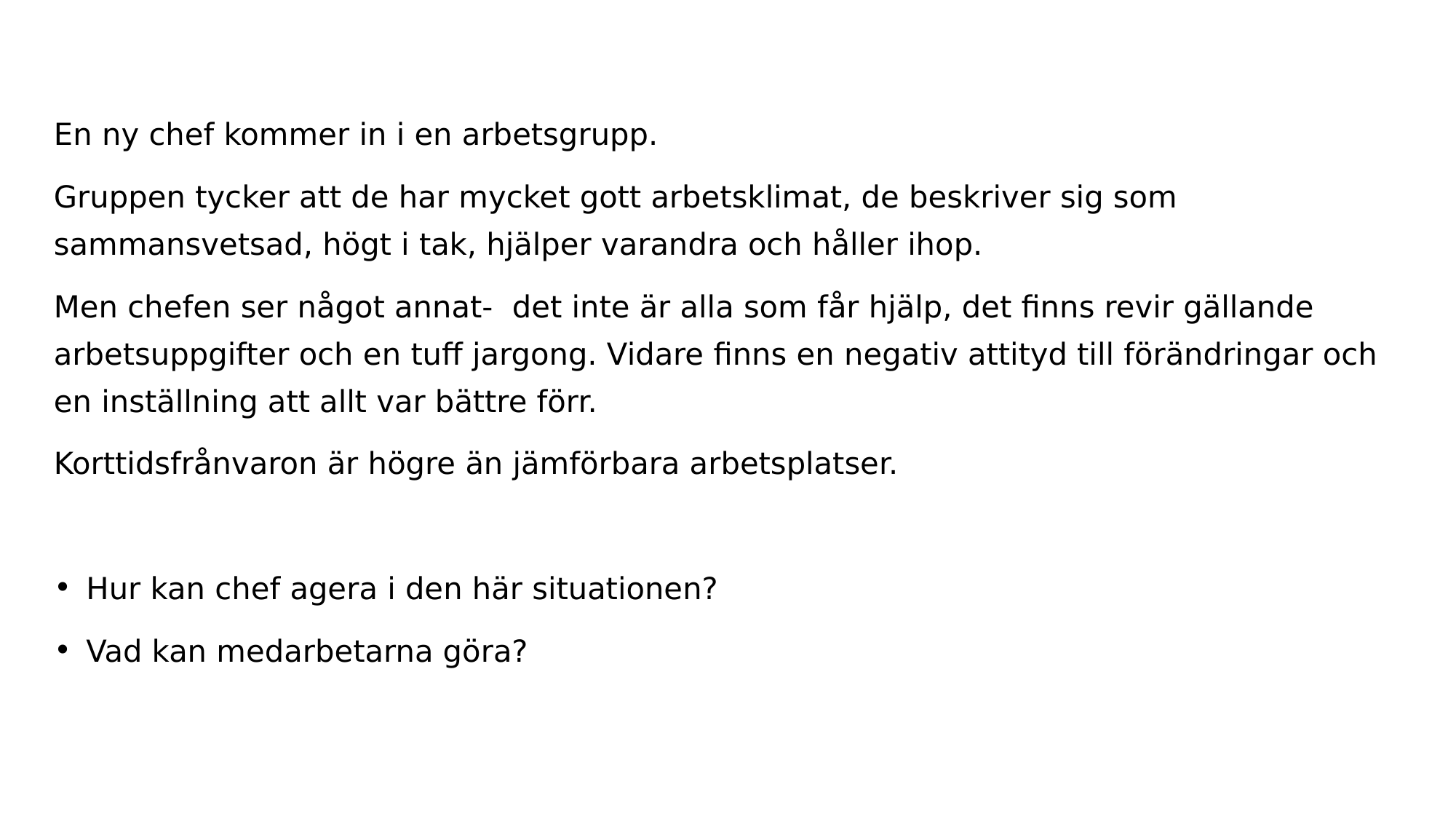

En ny chef kommer in i en arbetsgrupp.
Gruppen tycker att de har mycket gott arbetsklimat, de beskriver sig som sammansvetsad, högt i tak, hjälper varandra och håller ihop.
Men chefen ser något annat-  det inte är alla som får hjälp, det finns revir gällande arbetsuppgifter och en tuff jargong. Vidare finns en negativ attityd till förändringar och en inställning att allt var bättre förr.
Korttidsfrånvaron är högre än jämförbara arbetsplatser.

Hur kan chef agera i den här situationen?
Vad kan medarbetarna göra?